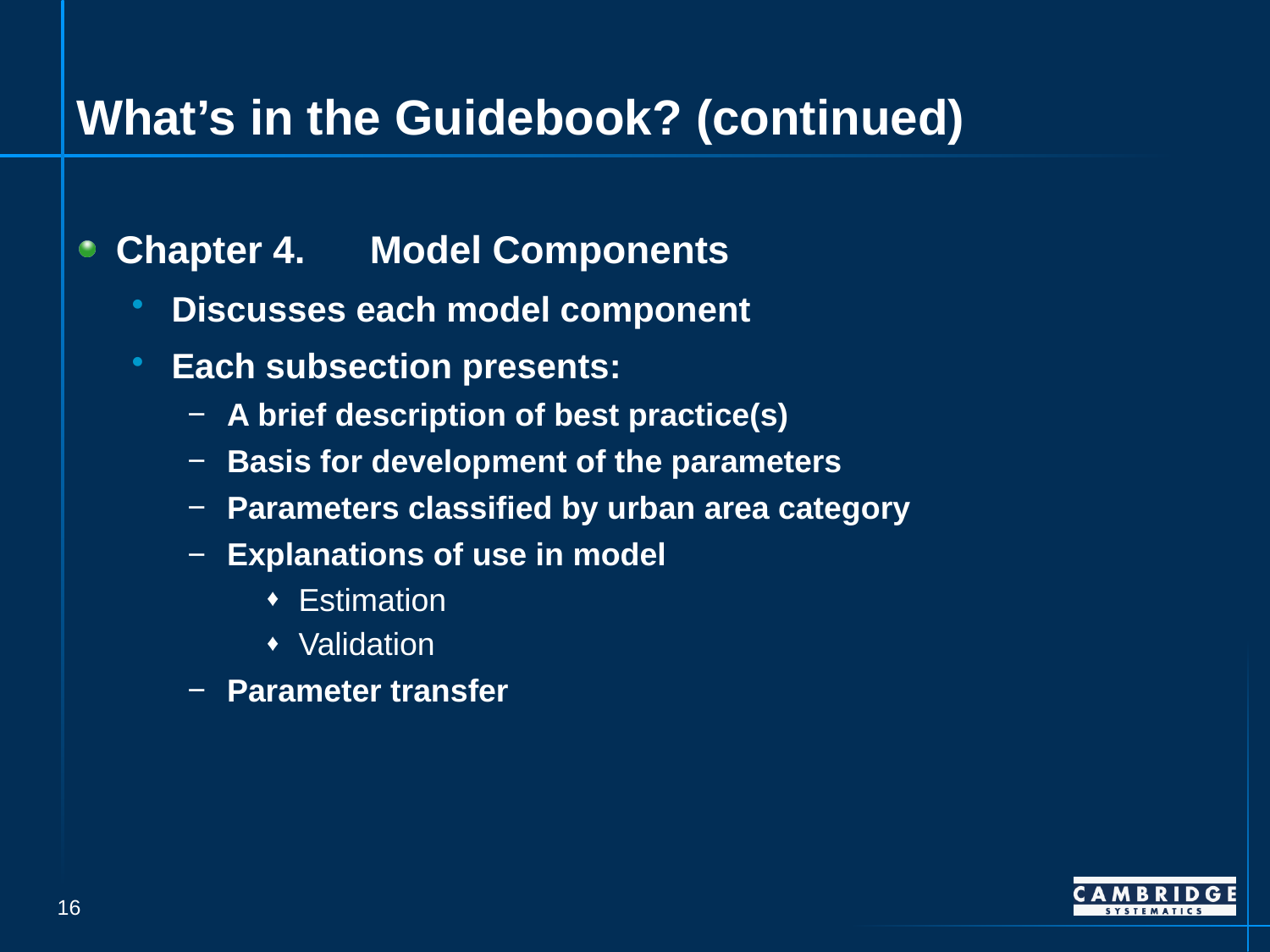

# What’s in the Guidebook? (continued)
Chapter 4.	Model Components
Discusses each model component
Each subsection presents:
A brief description of best practice(s)
Basis for development of the parameters
Parameters classified by urban area category
Explanations of use in model
Estimation
Validation
Parameter transfer
16